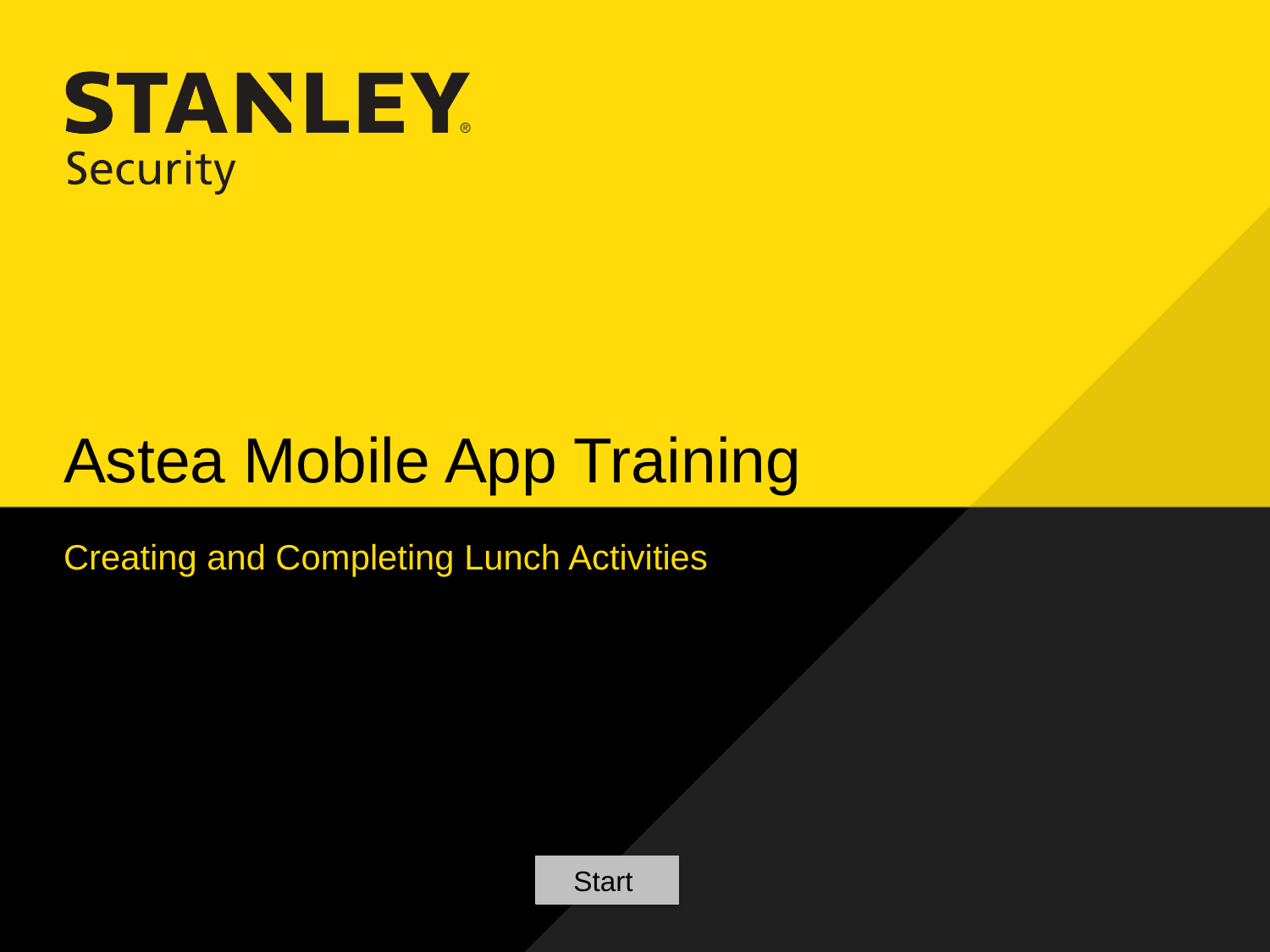

# Astea Mobile App Training
Creating and Completing Lunch Activities
Start